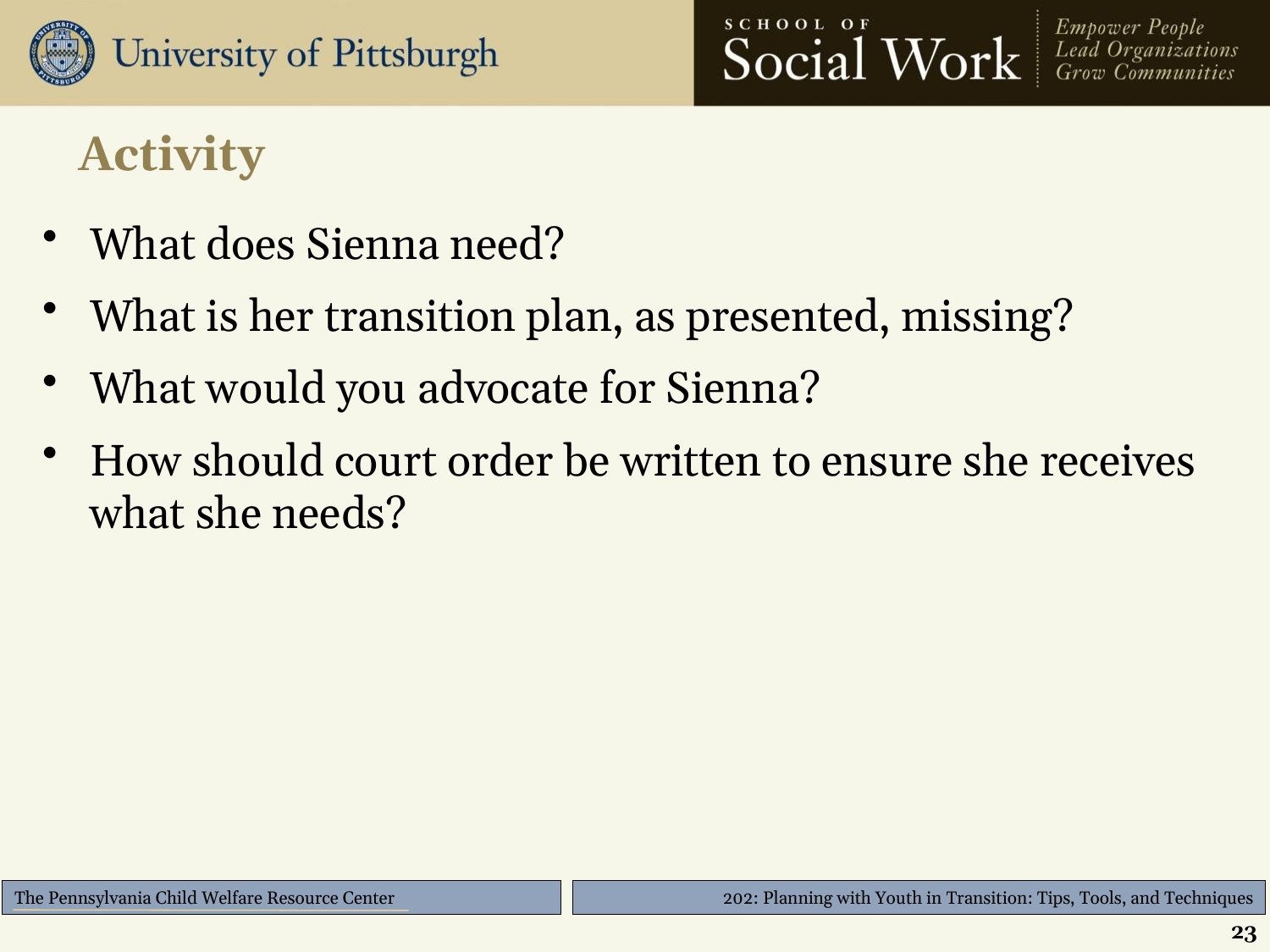

# Activity
What does Sienna need?
What is her transition plan, as presented, missing?
What would you advocate for Sienna?
How should court order be written to ensure she receives what she needs?

23